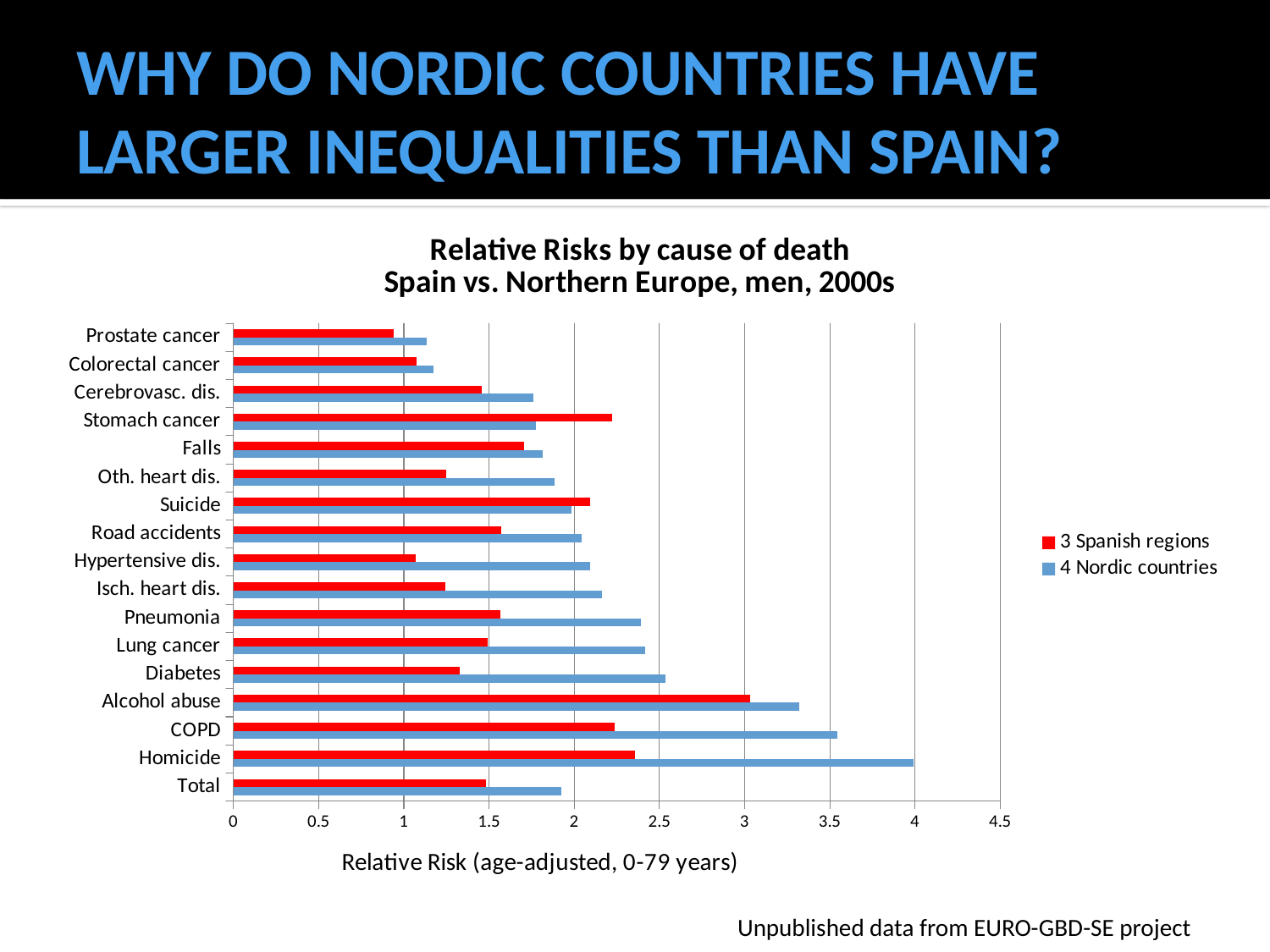

# WHY DO NORDIC COUNTRIES HAVE LARGER INEQUALITIES THAN SPAIN?

### Chart: Relative Risks by cause of death Spain vs. Northern Europe, men, 2000s

| Category | 4 Nordic countries | 3 Spanish regions |
|---|---|---|
| Total | 1.9249999999999998 | 1.4833333333333332 |
| Homicide | 3.9899999999999993 | 2.356666666666667 |
| COPD | 3.5425 | 2.236666666666667 |
| Alcohol abuse | 3.32 | 3.033333333333333 |
| Diabetes | 2.5349999999999997 | 1.3266666666666664 |
| Lung cancer | 2.415 | 1.4933333333333334 |
| Pneumonia | 2.39 | 1.5666666666666667 |
| Isch. heart dis. | 2.1625 | 1.2433333333333334 |
| Hypertensive dis. | 2.0949999999999998 | 1.07 |
| Road accidents | 2.045 | 1.57 |
| Suicide | 1.9825 | 2.0933333333333333 |
| Oth. heart dis. | 1.8825 | 1.2466666666666668 |
| Falls | 1.8150000000000002 | 1.7066666666666668 |
| Stomach cancer | 1.775 | 2.22 |
| Cerebrovasc. dis. | 1.7625 | 1.4566666666666668 |
| Colorectal cancer | 1.175 | 1.0766666666666664 |
| Prostate cancer | 1.1325 | 0.94 |
Unpublished data from EURO-GBD-SE project